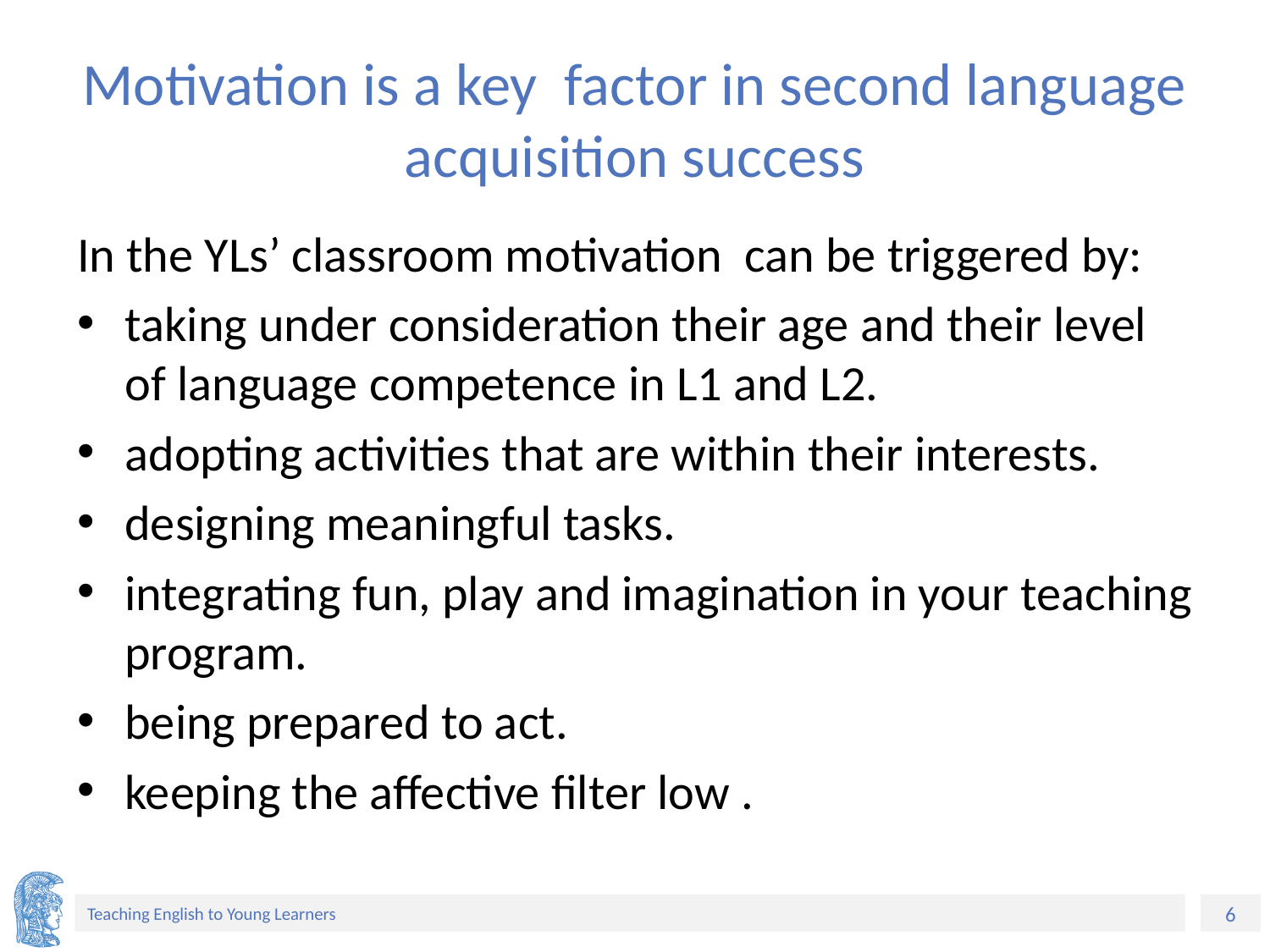

# Motivation is a key  factor in second language acquisition success
In the YLs’ classroom motivation  can be triggered by:
taking under consideration their age and their level of language competence in L1 and L2.
adopting activities that are within their interests.
designing meaningful tasks.
integrating fun, play and imagination in your teaching program.
being prepared to act.
keeping the affective filter low .